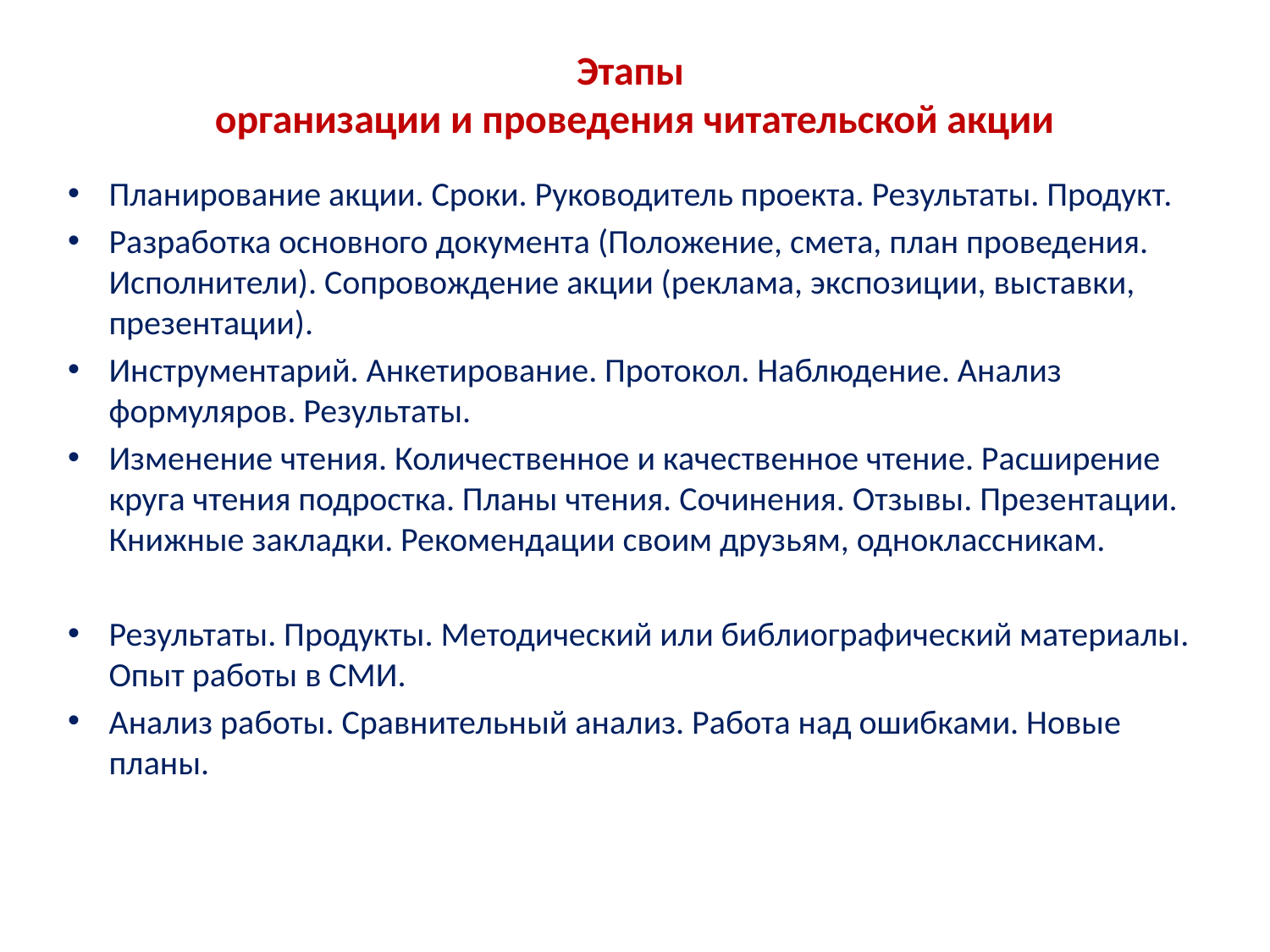

# Этапы организации и проведения читательской акции
Планирование акции. Сроки. Руководитель проекта. Результаты. Продукт.
Разработка основного документа (Положение, смета, план проведения. Исполнители). Сопровождение акции (реклама, экспозиции, выставки, презентации).
Инструментарий. Анкетирование. Протокол. Наблюдение. Анализ формуляров. Результаты.
Изменение чтения. Количественное и качественное чтение. Расширение круга чтения подростка. Планы чтения. Сочинения. Отзывы. Презентации. Книжные закладки. Рекомендации своим друзьям, одноклассникам.

Результаты. Продукты. Методический или библиографический материалы. Опыт работы в СМИ.
Анализ работы. Сравнительный анализ. Работа над ошибками. Новые планы.